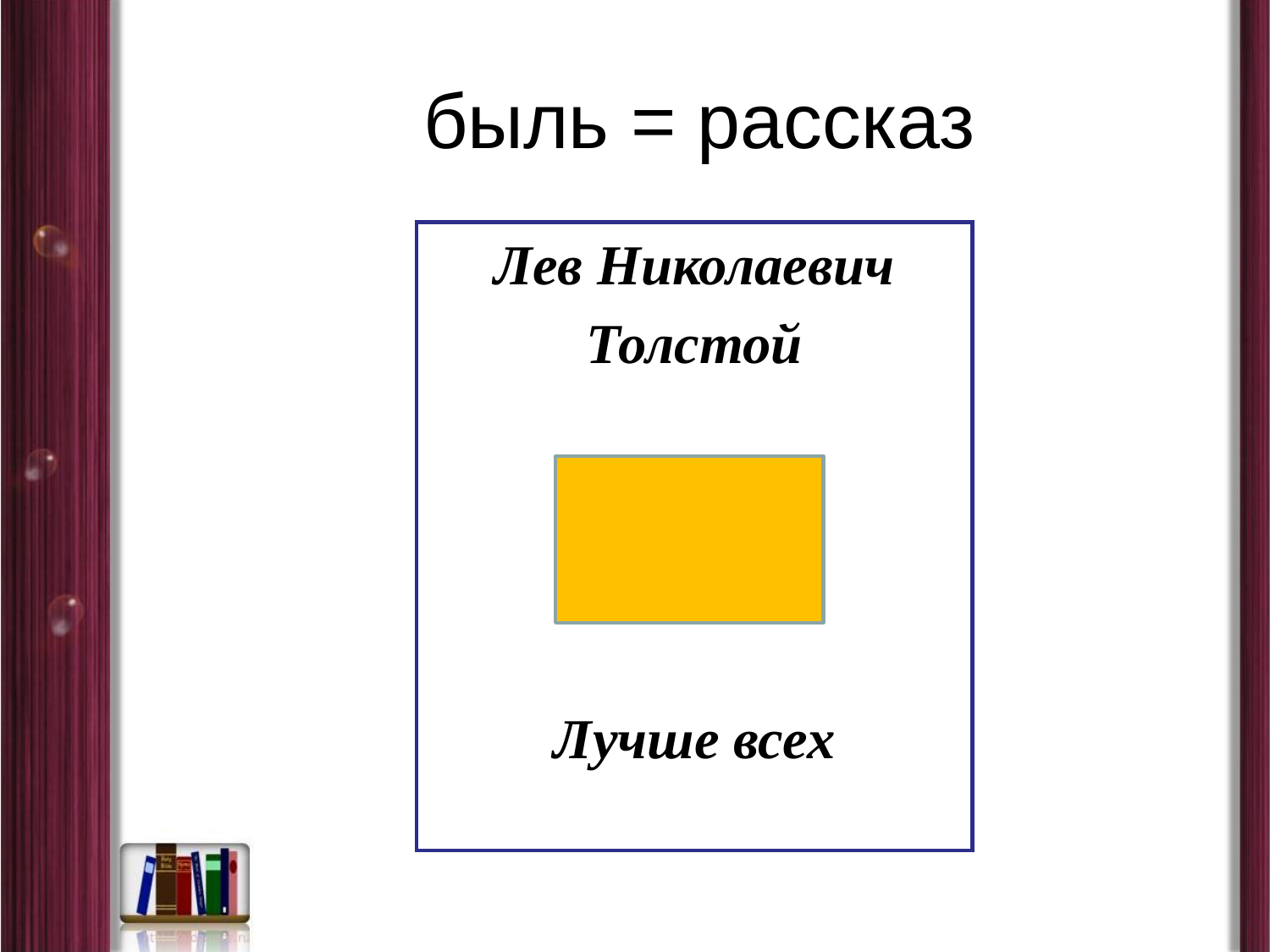

# быль = рассказ
Лев Николаевич
Толстой

Лучше всех